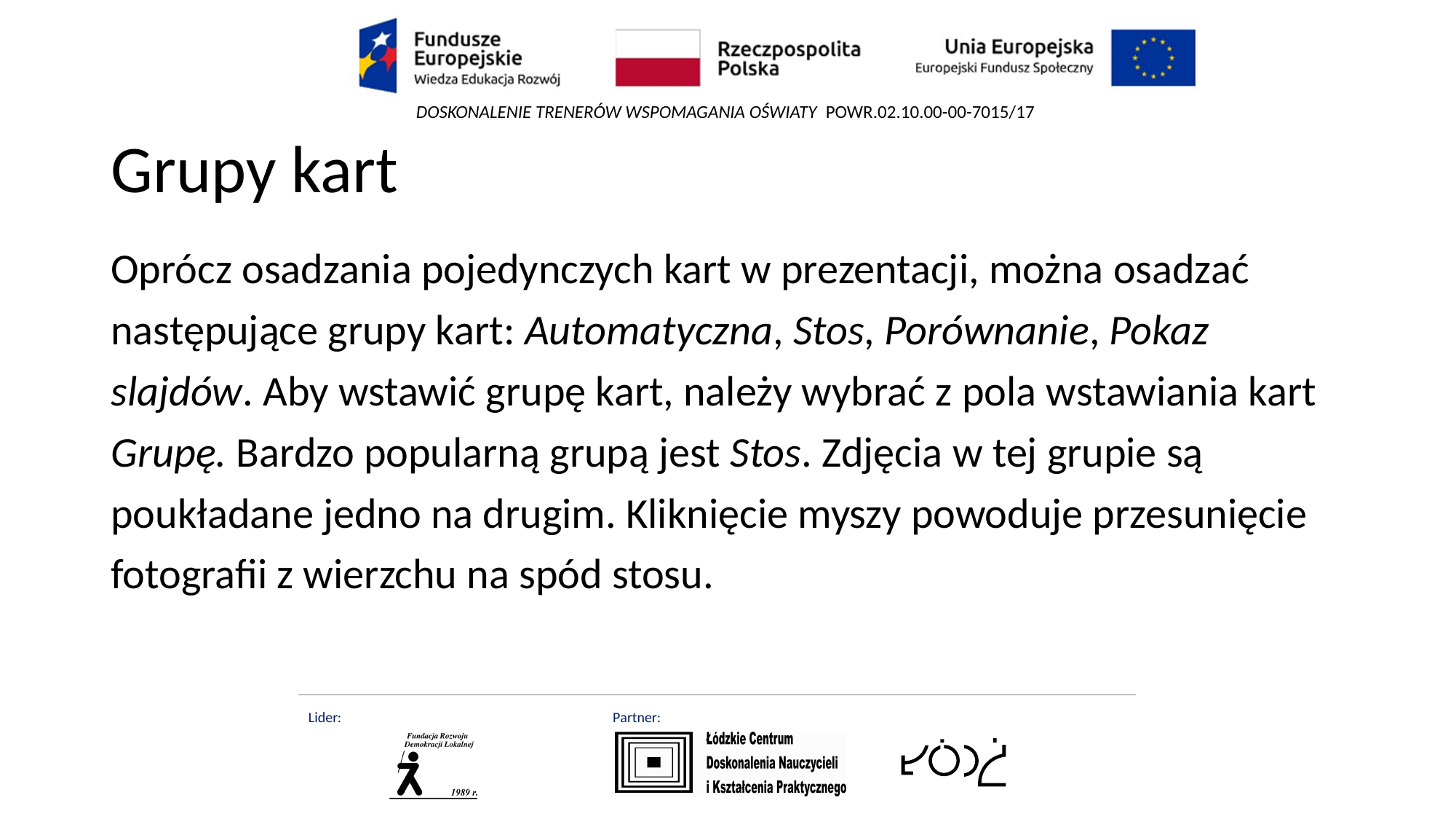

# Grupy kart
Oprócz osadzania pojedynczych kart w prezentacji, można osadzać następujące grupy kart: Automatyczna, Stos, Porównanie, Pokaz slajdów. Aby wstawić grupę kart, należy wybrać z pola wstawiania kart Grupę. Bardzo popularną grupą jest Stos. Zdjęcia w tej grupie są poukładane jedno na drugim. Kliknięcie myszy powoduje przesunięcie fotografii z wierzchu na spód stosu.